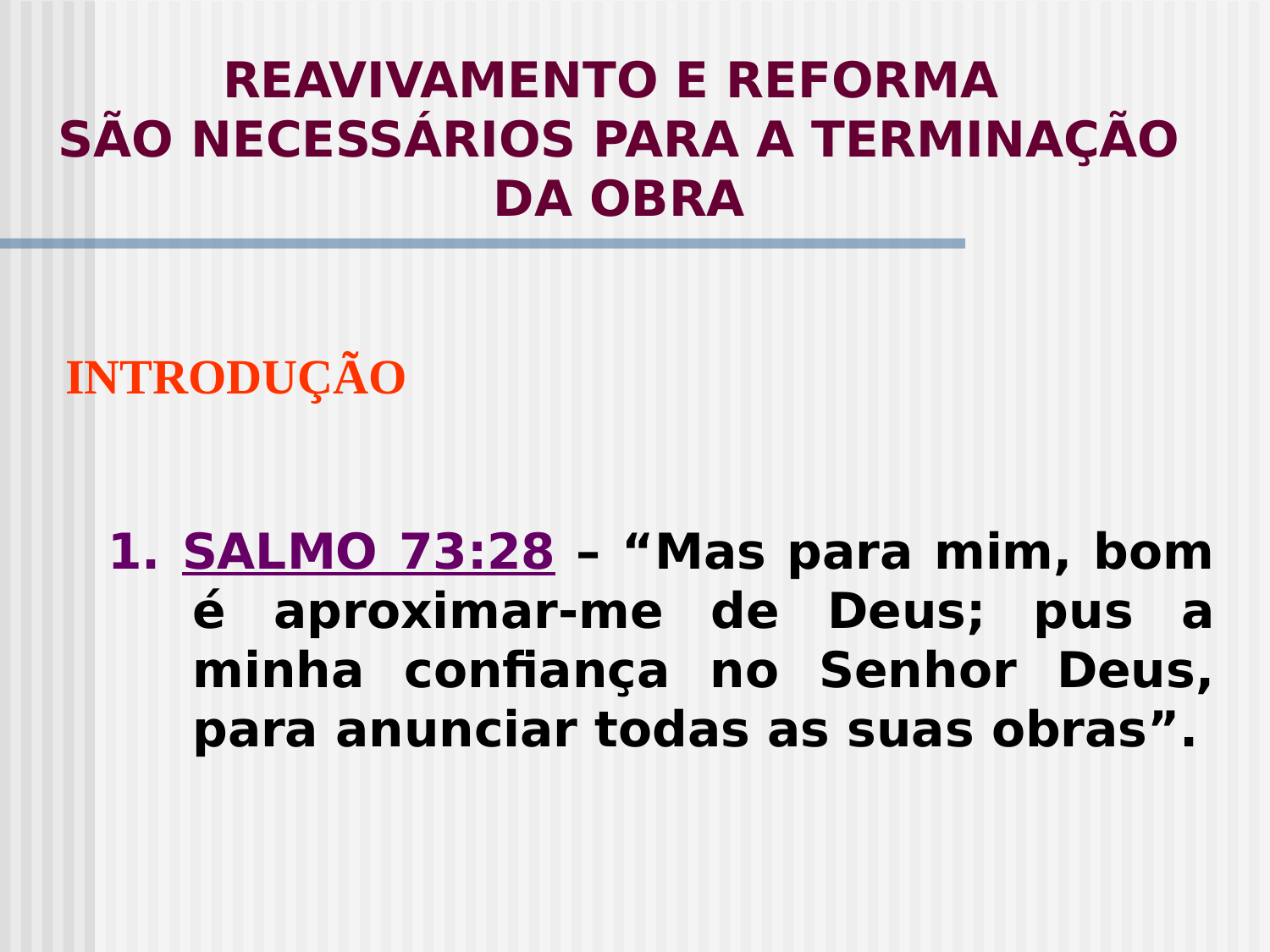

# REAVIVAMENTO E REFORMA SÃO NECESSÁRIOS PARA A TERMINAÇÃO DA OBRA
INTRODUÇÃO

1. SALMO 73:28 – “Mas para mim, bom é aproximar-me de Deus; pus a minha confiança no Senhor Deus, para anunciar todas as suas obras”.